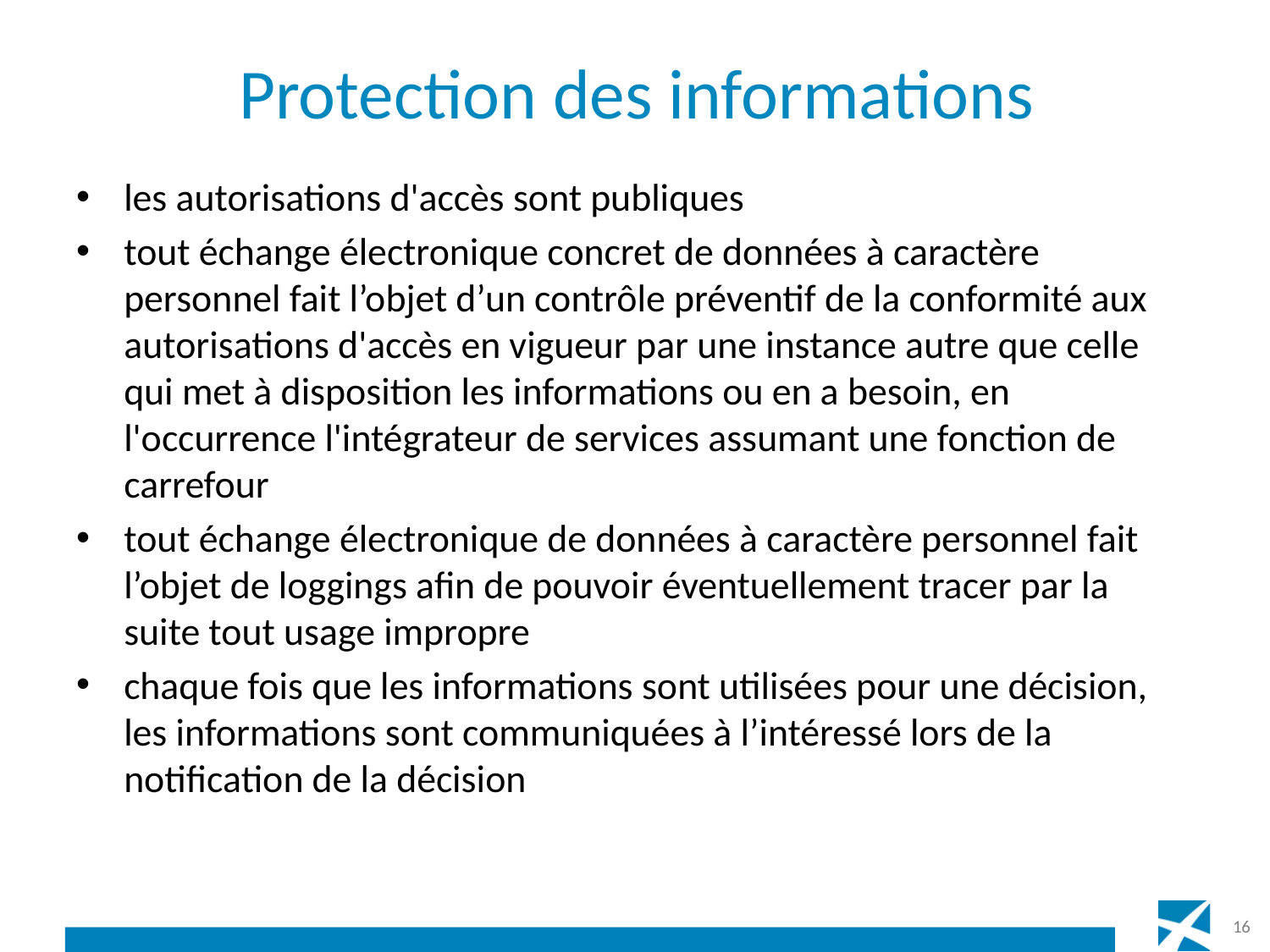

# Protection des informations
les autorisations d'accès sont publiques
tout échange électronique concret de données à caractère personnel fait l’objet d’un contrôle préventif de la conformité aux autorisations d'accès en vigueur par une instance autre que celle qui met à disposition les informations ou en a besoin, en l'occurrence l'intégrateur de services assumant une fonction de carrefour
tout échange électronique de données à caractère personnel fait l’objet de loggings afin de pouvoir éventuellement tracer par la suite tout usage impropre
chaque fois que les informations sont utilisées pour une décision, les informations sont communiquées à l’intéressé lors de la notification de la décision
16